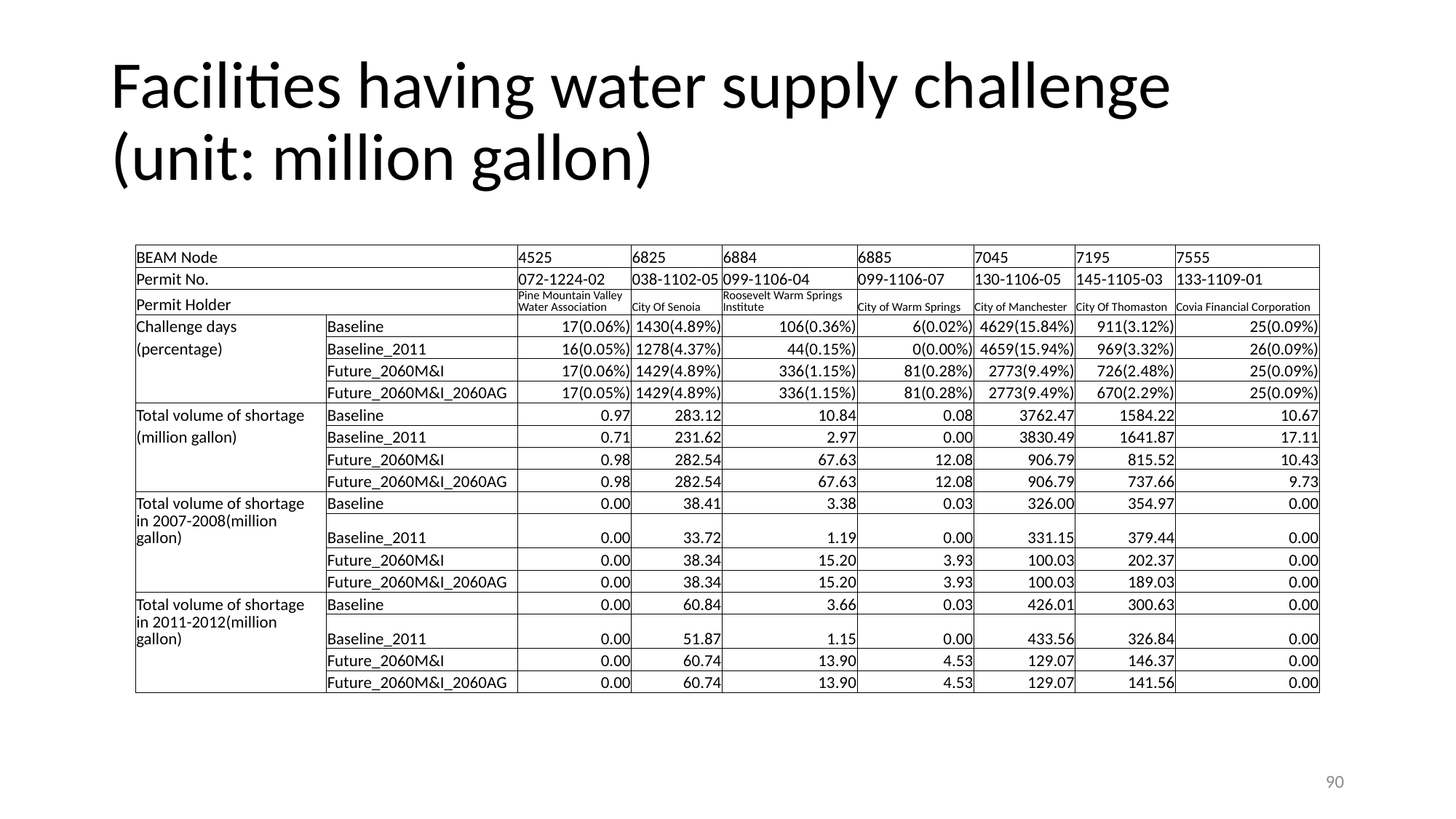

# Facilities having water supply challenge (unit: million gallon)
| BEAM Node |  | 4525 | 6825 | 6884 | 6885 | 7045 | 7195 | 7555 |
| --- | --- | --- | --- | --- | --- | --- | --- | --- |
| Permit No. |  | 072-1224-02 | 038-1102-05 | 099-1106-04 | 099-1106-07 | 130-1106-05 | 145-1105-03 | 133-1109-01 |
| Permit Holder |  | Pine Mountain Valley Water Association | City Of Senoia | Roosevelt Warm Springs Institute | City of Warm Springs | City of Manchester | City Of Thomaston | Covia Financial Corporation |
| Challenge days | Baseline | 17(0.06%) | 1430(4.89%) | 106(0.36%) | 6(0.02%) | 4629(15.84%) | 911(3.12%) | 25(0.09%) |
| (percentage) | Baseline\_2011 | 16(0.05%) | 1278(4.37%) | 44(0.15%) | 0(0.00%) | 4659(15.94%) | 969(3.32%) | 26(0.09%) |
|  | Future\_2060M&I | 17(0.06%) | 1429(4.89%) | 336(1.15%) | 81(0.28%) | 2773(9.49%) | 726(2.48%) | 25(0.09%) |
|  | Future\_2060M&I\_2060AG | 17(0.05%) | 1429(4.89%) | 336(1.15%) | 81(0.28%) | 2773(9.49%) | 670(2.29%) | 25(0.09%) |
| Total volume of shortage | Baseline | 0.97 | 283.12 | 10.84 | 0.08 | 3762.47 | 1584.22 | 10.67 |
| (million gallon) | Baseline\_2011 | 0.71 | 231.62 | 2.97 | 0.00 | 3830.49 | 1641.87 | 17.11 |
|  | Future\_2060M&I | 0.98 | 282.54 | 67.63 | 12.08 | 906.79 | 815.52 | 10.43 |
|  | Future\_2060M&I\_2060AG | 0.98 | 282.54 | 67.63 | 12.08 | 906.79 | 737.66 | 9.73 |
| Total volume of shortage | Baseline | 0.00 | 38.41 | 3.38 | 0.03 | 326.00 | 354.97 | 0.00 |
| in 2007-2008(million gallon) | Baseline\_2011 | 0.00 | 33.72 | 1.19 | 0.00 | 331.15 | 379.44 | 0.00 |
|  | Future\_2060M&I | 0.00 | 38.34 | 15.20 | 3.93 | 100.03 | 202.37 | 0.00 |
|  | Future\_2060M&I\_2060AG | 0.00 | 38.34 | 15.20 | 3.93 | 100.03 | 189.03 | 0.00 |
| Total volume of shortage | Baseline | 0.00 | 60.84 | 3.66 | 0.03 | 426.01 | 300.63 | 0.00 |
| in 2011-2012(million gallon) | Baseline\_2011 | 0.00 | 51.87 | 1.15 | 0.00 | 433.56 | 326.84 | 0.00 |
|  | Future\_2060M&I | 0.00 | 60.74 | 13.90 | 4.53 | 129.07 | 146.37 | 0.00 |
|  | Future\_2060M&I\_2060AG | 0.00 | 60.74 | 13.90 | 4.53 | 129.07 | 141.56 | 0.00 |
90